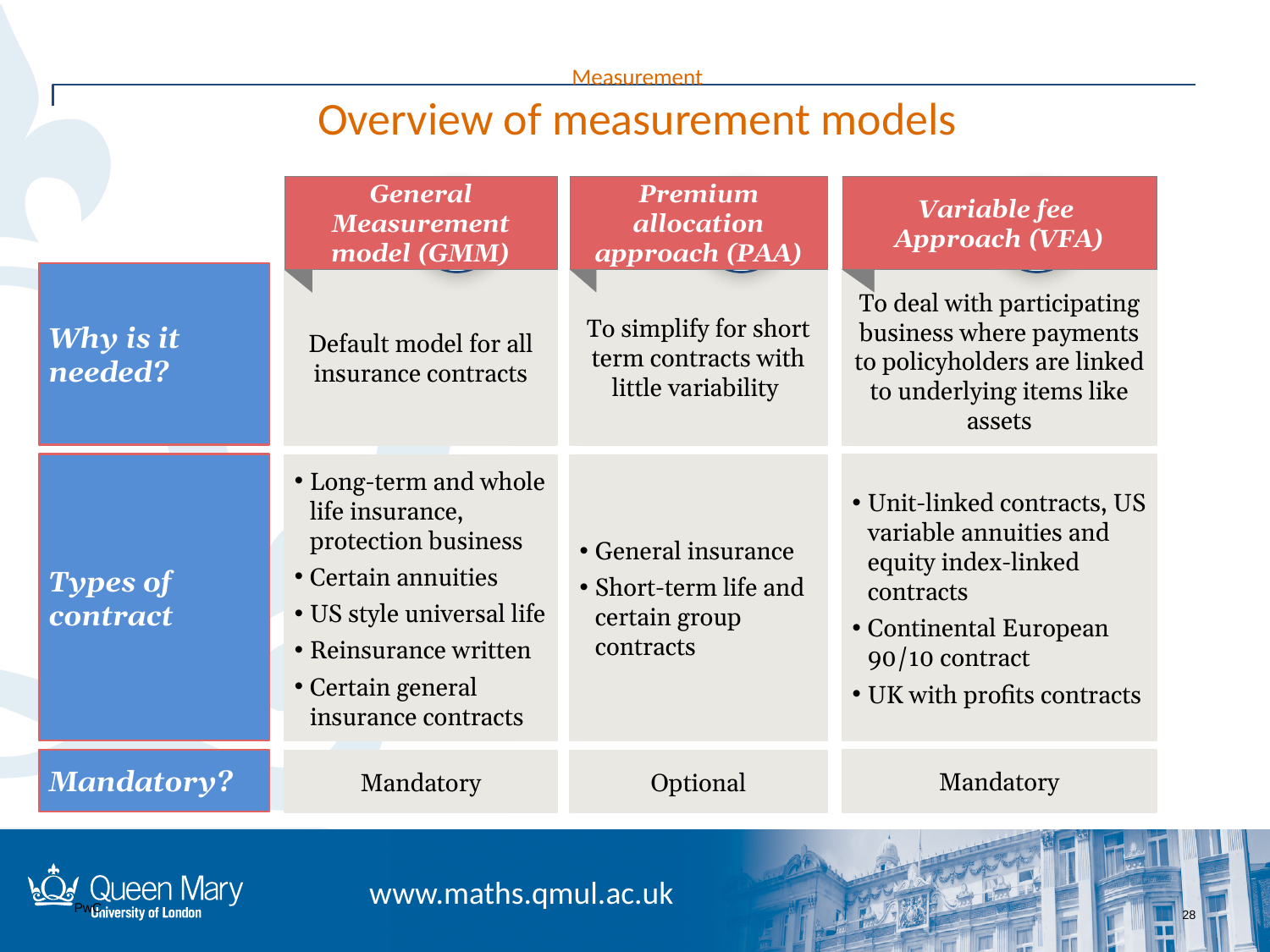

# Measurement Overview of measurement models
Premium allocation approach (PAA)

Variable fee
Approach (VFA)

General Measurement model (GMM)

Why is it needed?
Default model for all insurance contracts
To simplify for short term contracts with little variability
To deal with participating business where payments to policyholders are linked to underlying items like assets
Types of contract
Unit-linked contracts, US variable annuities and equity index-linked contracts
Continental European 90/10 contract
UK with profits contracts
Long-term and whole life insurance, protection business
Certain annuities
US style universal life
Reinsurance written
Certain general insurance contracts
General insurance
Short-term life and certain group contracts
Mandatory?
Mandatory
Mandatory
Optional
28